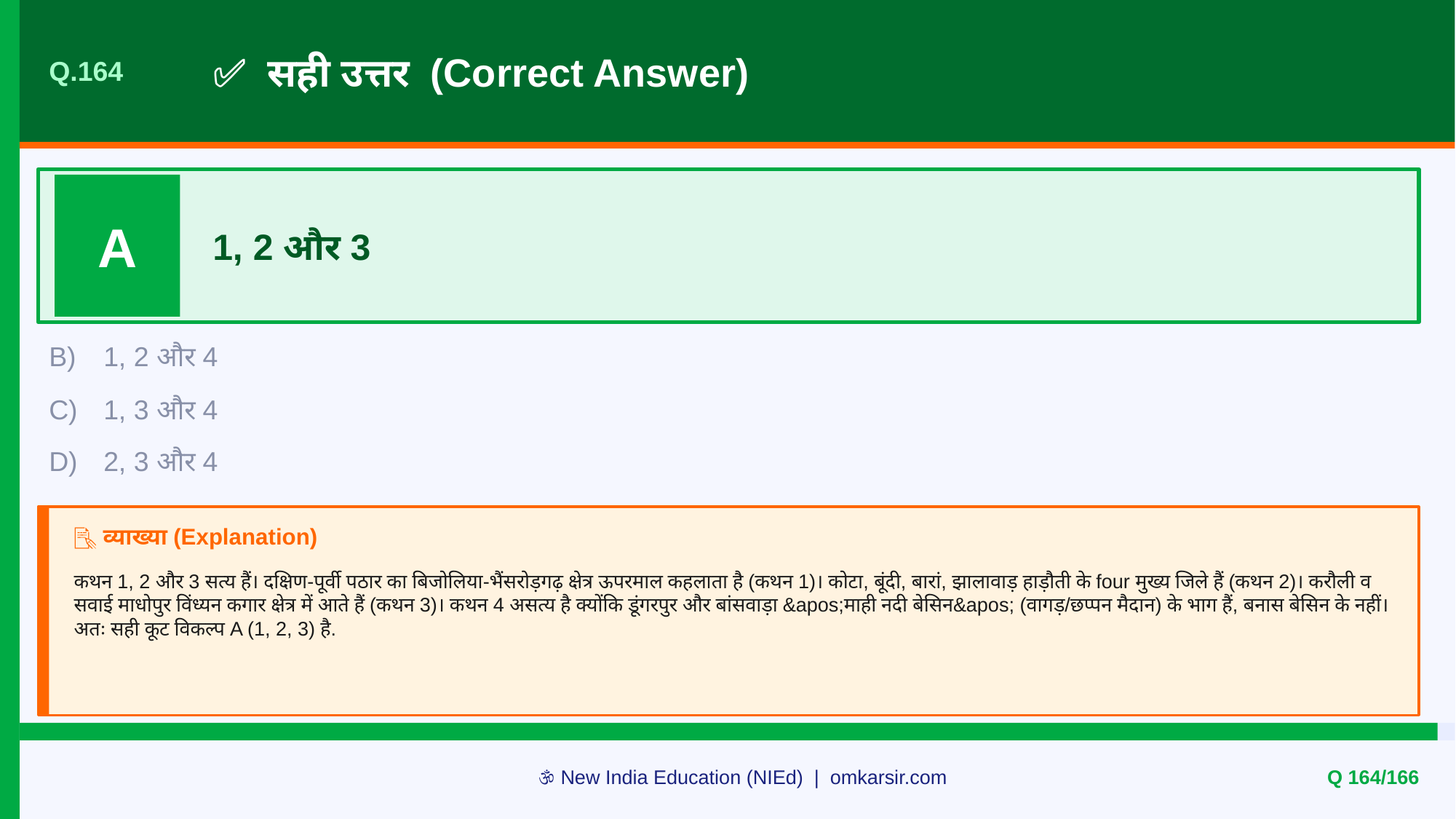

✅  सही उत्तर  (Correct Answer)
Q.164

A
1, 2 और 3
B)
1, 2 और 4
C)
1, 3 और 4
D)
2, 3 और 4

📝 व्याख्या (Explanation)
कथन 1, 2 और 3 सत्य हैं। दक्षिण-पूर्वी पठार का बिजोलिया-भैंसरोड़गढ़ क्षेत्र ऊपरमाल कहलाता है (कथन 1)। कोटा, बूंदी, बारां, झालावाड़ हाड़ौती के four मुख्य जिले हैं (कथन 2)। करौली व सवाई माधोपुर विंध्यन कगार क्षेत्र में आते हैं (कथन 3)। कथन 4 असत्य है क्योंकि डूंगरपुर और बांसवाड़ा &apos;माही नदी बेसिन&apos; (वागड़/छप्पन मैदान) के भाग हैं, बनास बेसिन के नहीं। अतः सही कूट विकल्प A (1, 2, 3) है.

🕉️ New India Education (NIEd)  |  omkarsir.com
Q 164/166